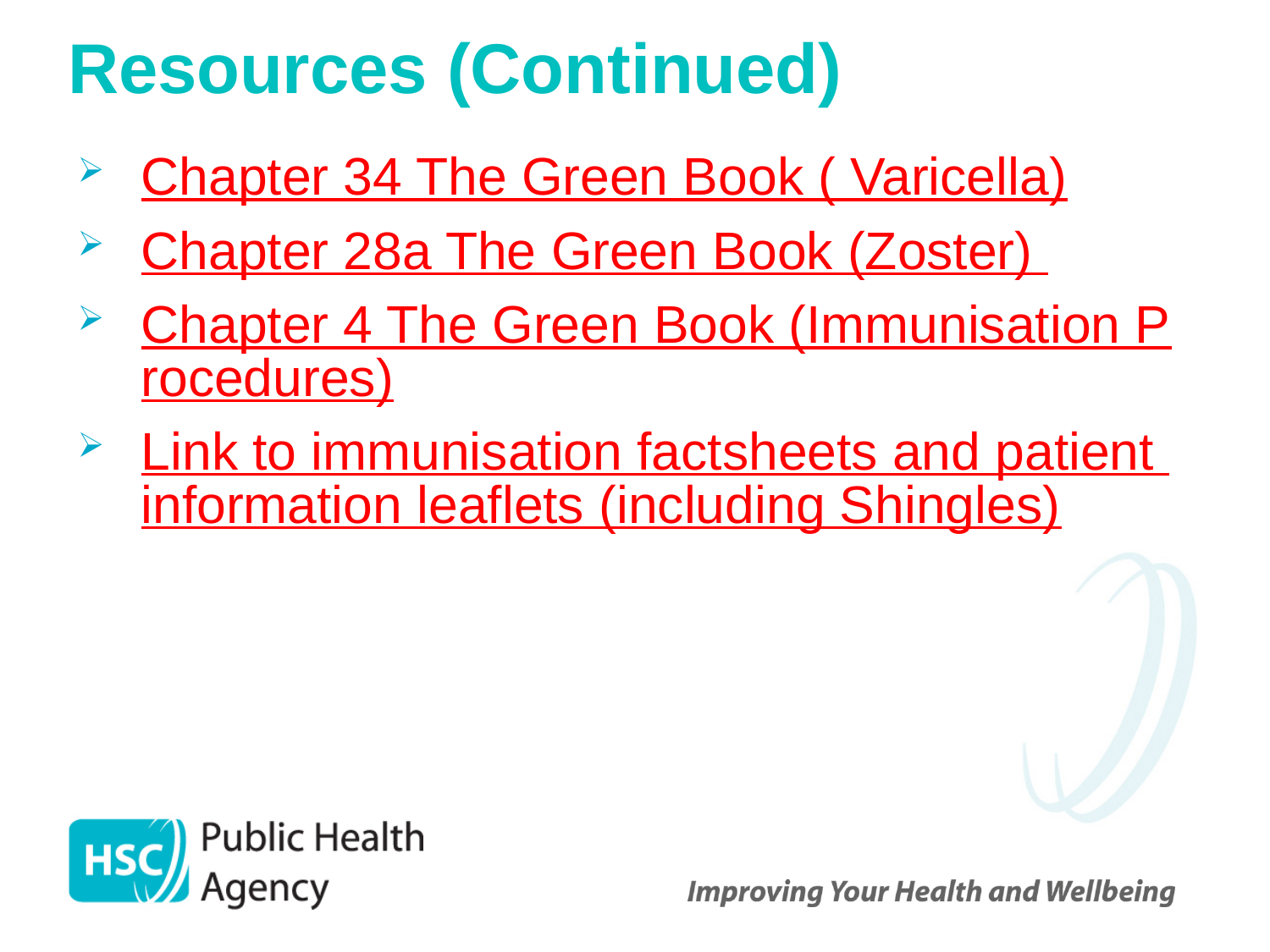

# Resources (Continued)
Chapter 34 The Green Book ( Varicella)
Chapter 28a The Green Book (Zoster)
Chapter 4 The Green Book (Immunisation Procedures)
Link to immunisation factsheets and patient information leaflets (including Shingles)